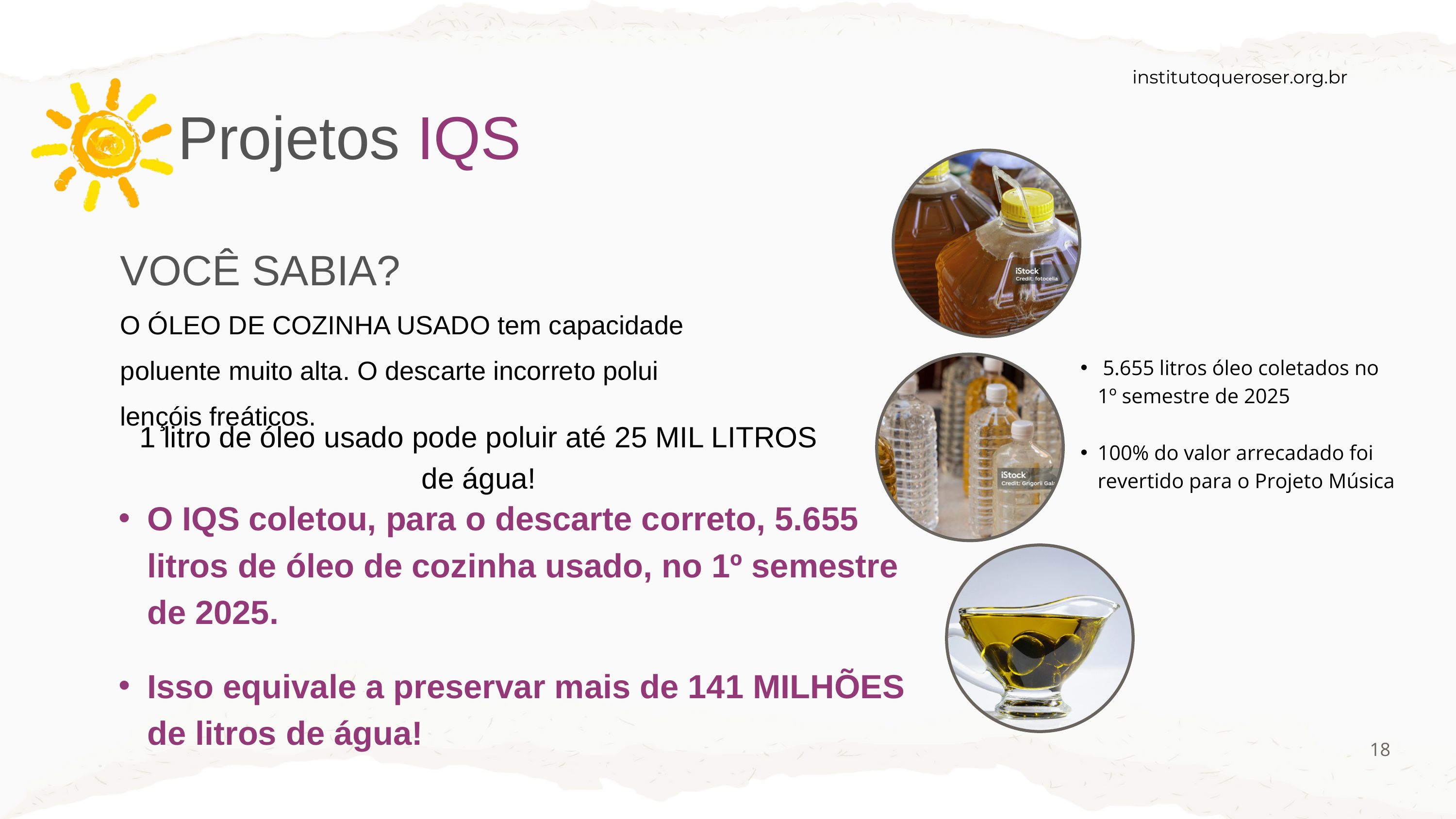

institutoqueroser.org.br

Projetos IQS

VOCÊ SABIA?
O ÓLEO DE COZINHA USADO tem capacidade poluente muito alta. O descarte incorreto polui lençóis freáticos.
 5.655 litros óleo coletados no 1º semestre de 2025

100% do valor arrecadado foi revertido para o Projeto Música

1 litro de óleo usado pode poluir até 25 MIL LITROS de água!
O IQS coletou, para o descarte correto, 5.655 litros de óleo de cozinha usado, no 1º semestre de 2025.

Isso equivale a preservar mais de 141 MILHÕES de litros de água!

18